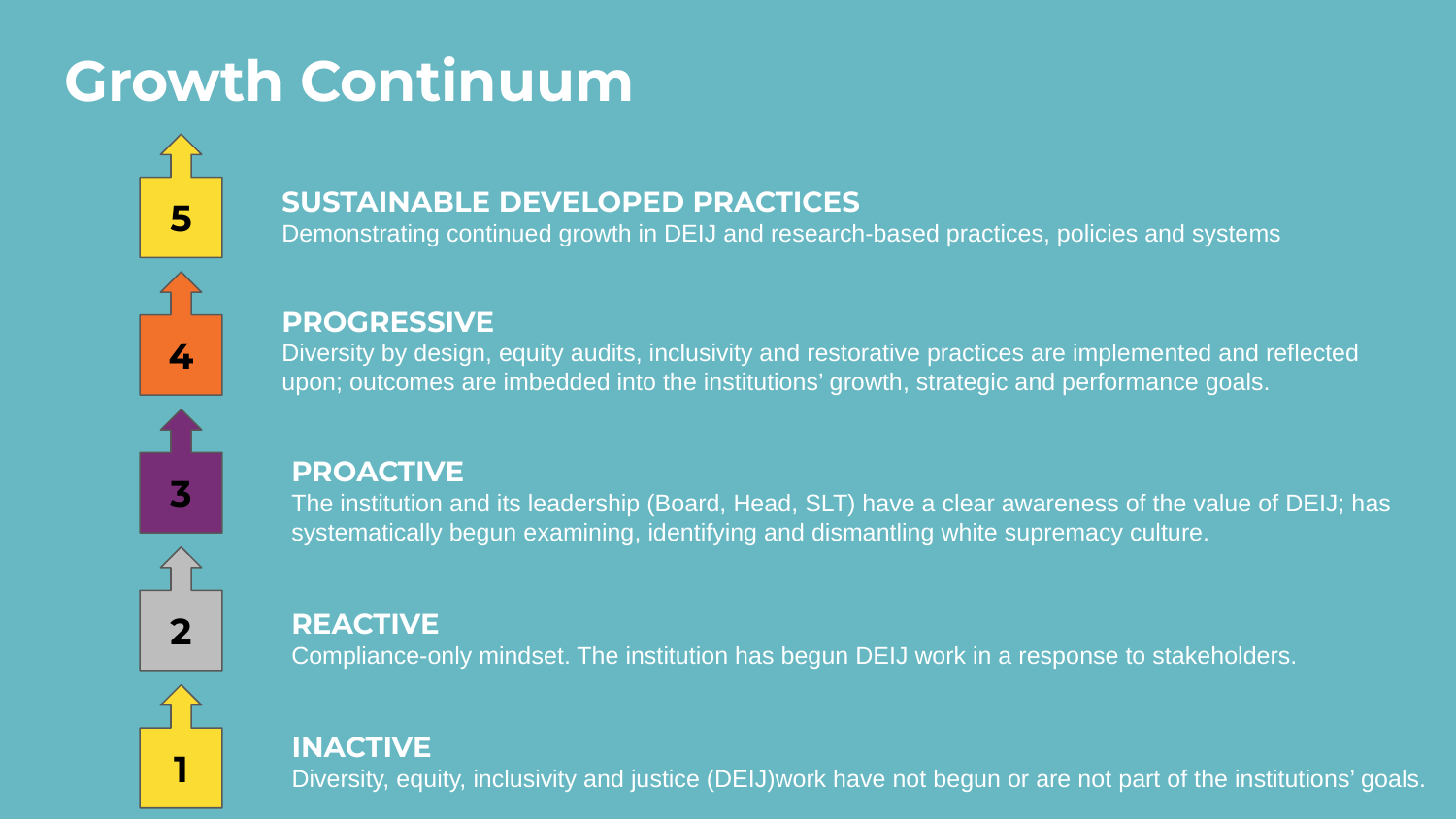

# Growth Continuum
5
SUSTAINABLE DEVELOPED PRACTICES
Demonstrating continued growth in DEIJ and research-based practices, policies and systems
4
PROGRESSIVE
Diversity by design, equity audits, inclusivity and restorative practices are implemented and reflected upon; outcomes are imbedded into the institutions’ growth, strategic and performance goals.
3
PROACTIVE
The institution and its leadership (Board, Head, SLT) have a clear awareness of the value of DEIJ; has systematically begun examining, identifying and dismantling white supremacy culture.
2
REACTIVE
Compliance-only mindset. The institution has begun DEIJ work in a response to stakeholders.
1
INACTIVE
Diversity, equity, inclusivity and justice (DEIJ)work have not begun or are not part of the institutions’ goals.